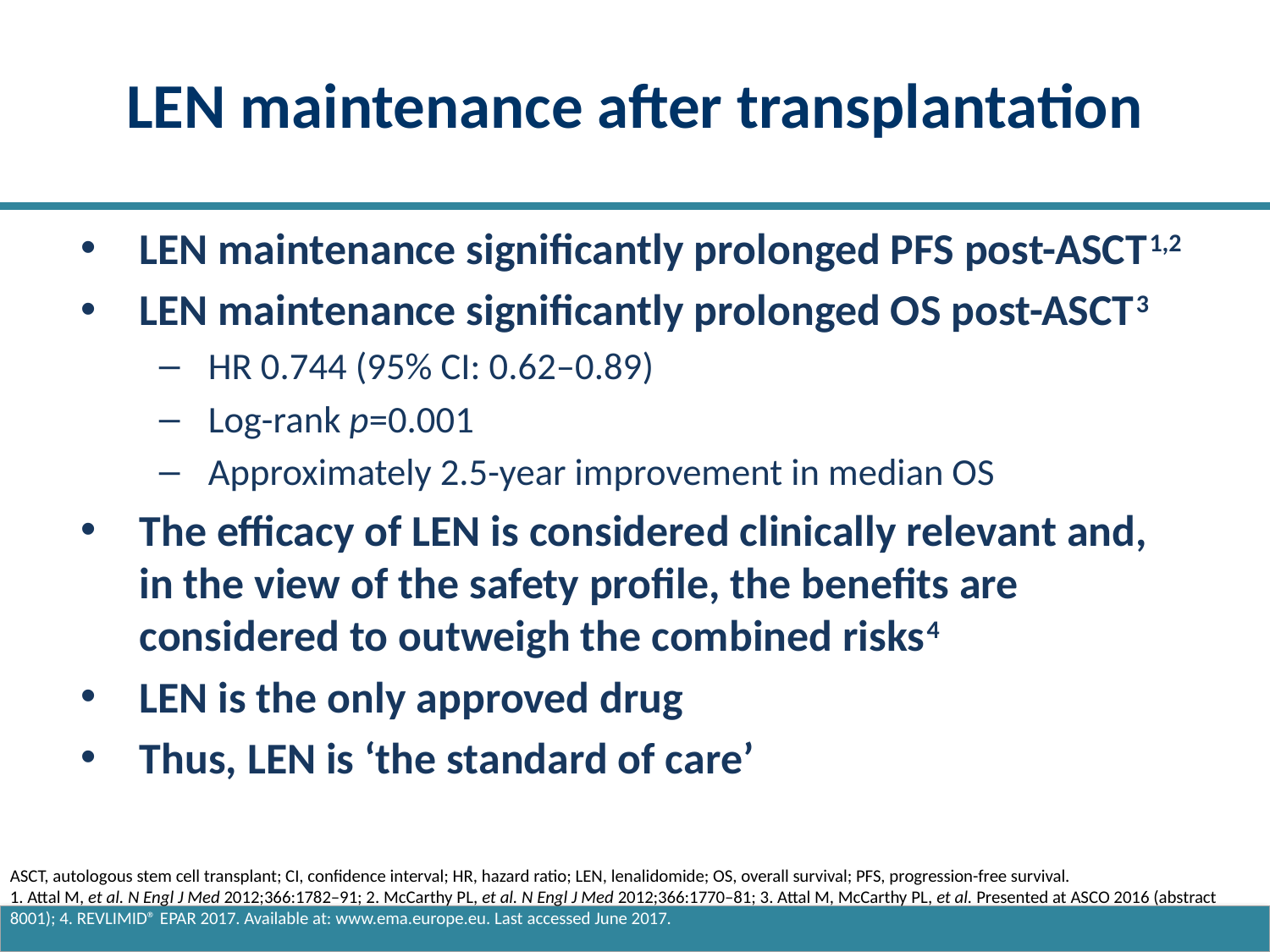

# LEN maintenance after transplantation
LEN maintenance significantly prolonged PFS post-ASCT1,2
LEN maintenance significantly prolonged OS post-ASCT3
HR 0.744 (95% CI: 0.62–0.89)
Log-rank p=0.001
Approximately 2.5-year improvement in median OS
The efficacy of LEN is considered clinically relevant and, in the view of the safety profile, the benefits are considered to outweigh the combined risks4
LEN is the only approved drug
Thus, LEN is ‘the standard of care’
ASCT, autologous stem cell transplant; CI, confidence interval; HR, hazard ratio; LEN, lenalidomide; OS, overall survival; PFS, progression-free survival.
1. Attal M, et al. N Engl J Med 2012;366:1782–91; 2. McCarthy PL, et al. N Engl J Med 2012;366:1770–81; 3. Attal M, McCarthy PL, et al. Presented at ASCO 2016 (abstract 8001); 4. REVLIMID® EPAR 2017. Available at: www.ema.europe.eu. Last accessed June 2017.